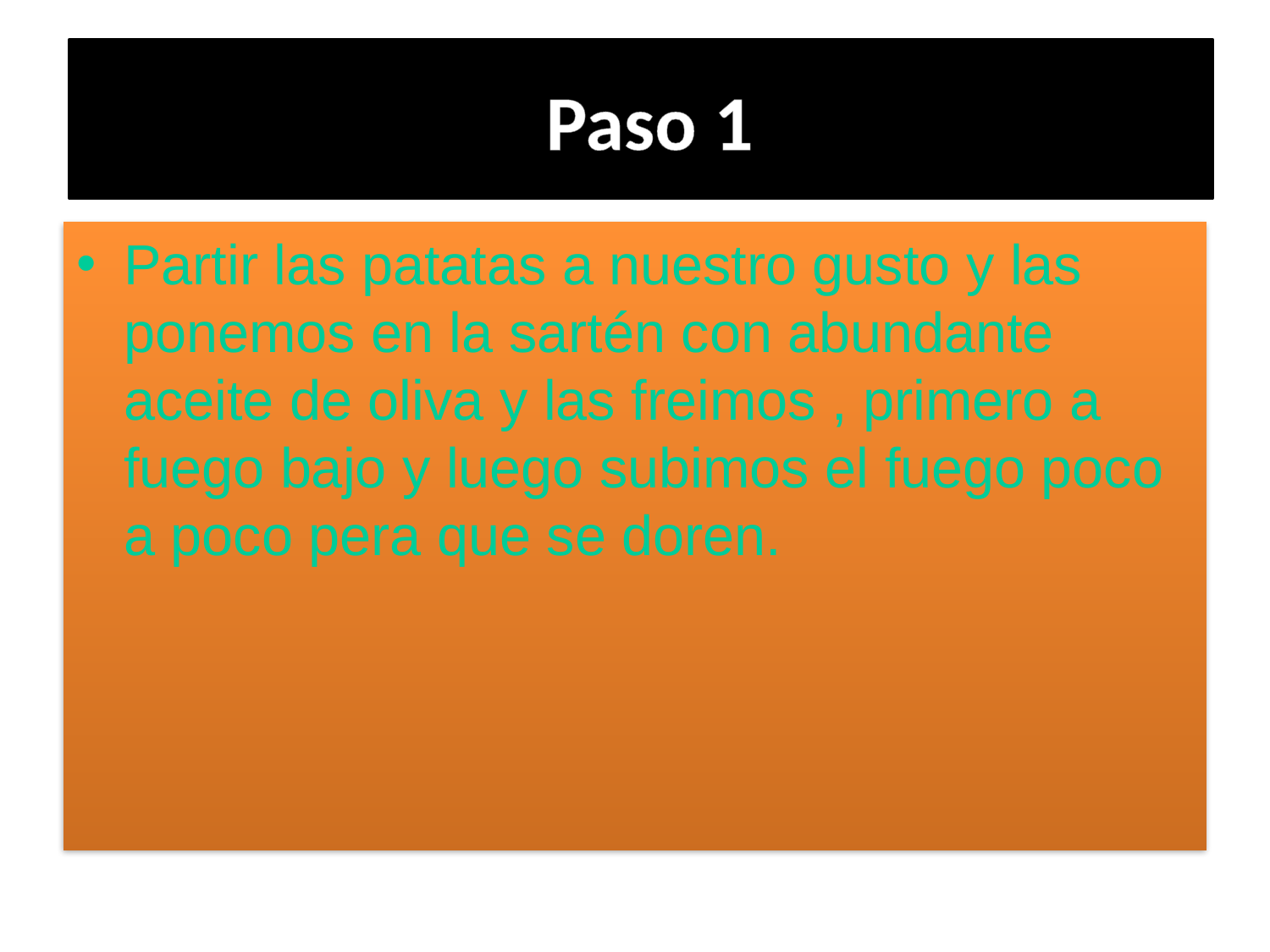

# Paso 1
Partir las patatas a nuestro gusto y las ponemos en la sartén con abundante aceite de oliva y las freimos , primero a fuego bajo y luego subimos el fuego poco a poco pera que se doren.